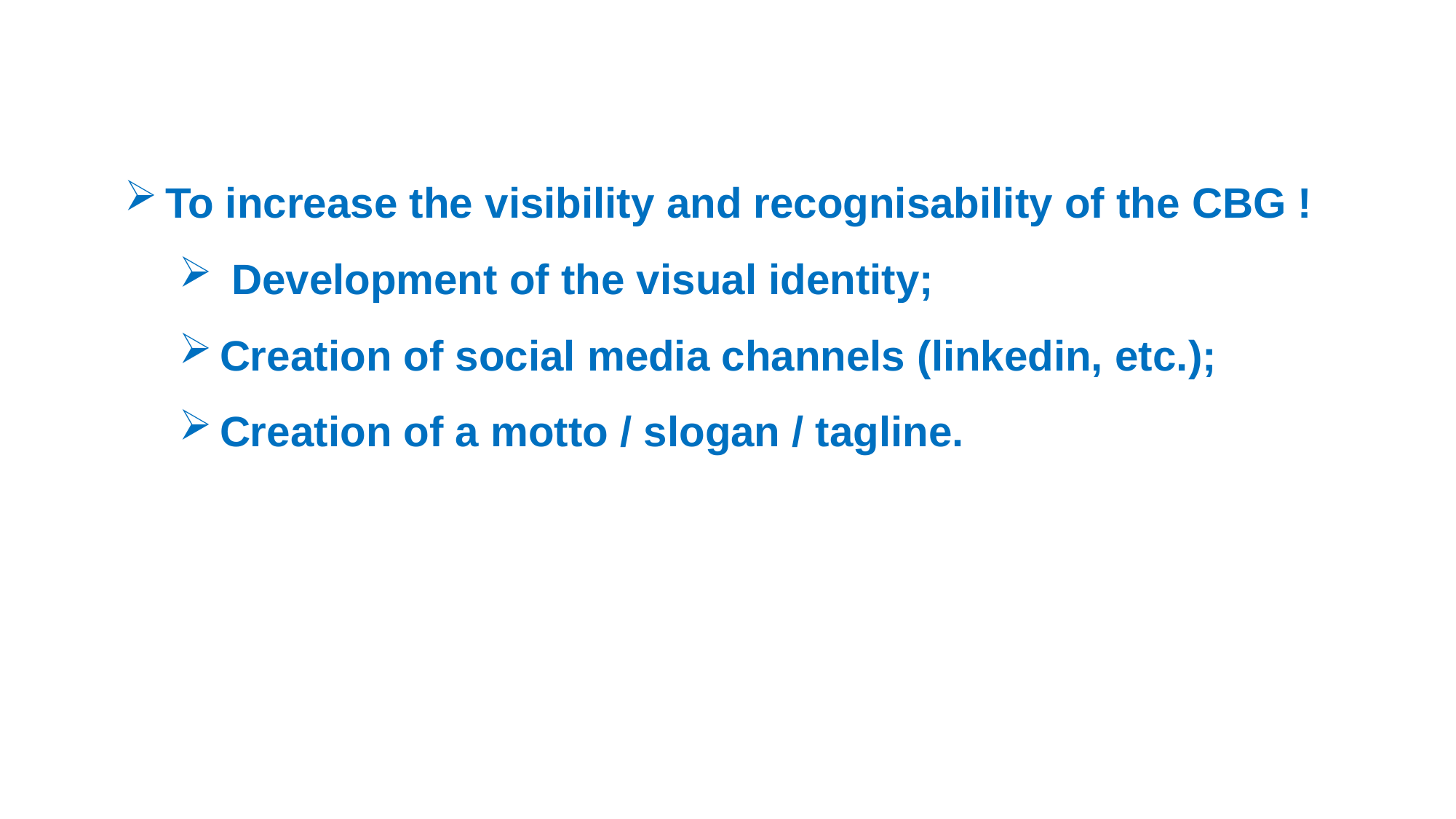

To increase the visibility and recognisability of the CBG !
 Development of the visual identity;
Creation of social media channels (linkedin, etc.);
Creation of a motto / slogan / tagline.